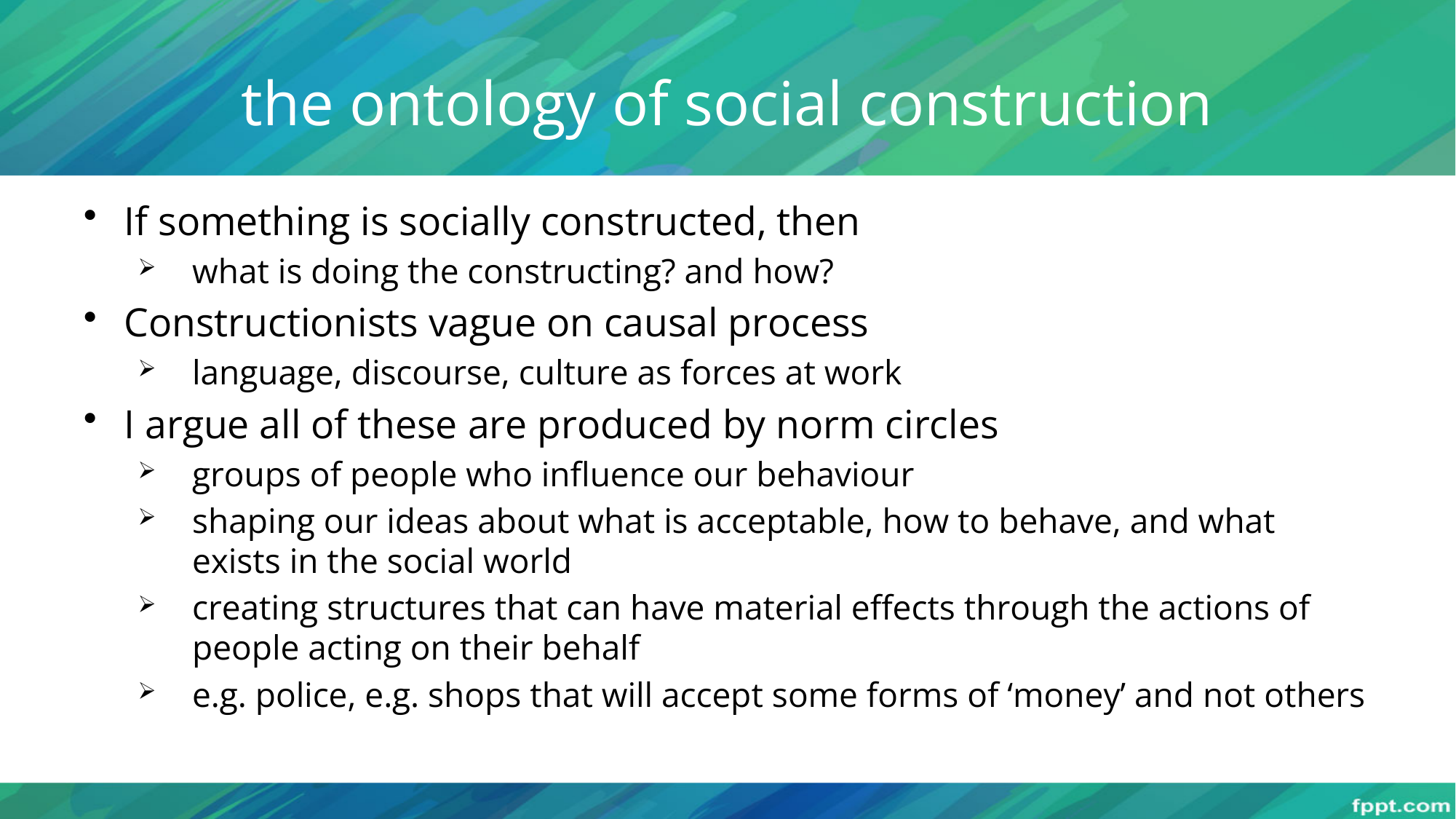

# the ontology of social construction
If something is socially constructed, then
what is doing the constructing? and how?
Constructionists vague on causal process
language, discourse, culture as forces at work
I argue all of these are produced by norm circles
groups of people who influence our behaviour
shaping our ideas about what is acceptable, how to behave, and what exists in the social world
creating structures that can have material effects through the actions of people acting on their behalf
e.g. police, e.g. shops that will accept some forms of ‘money’ and not others